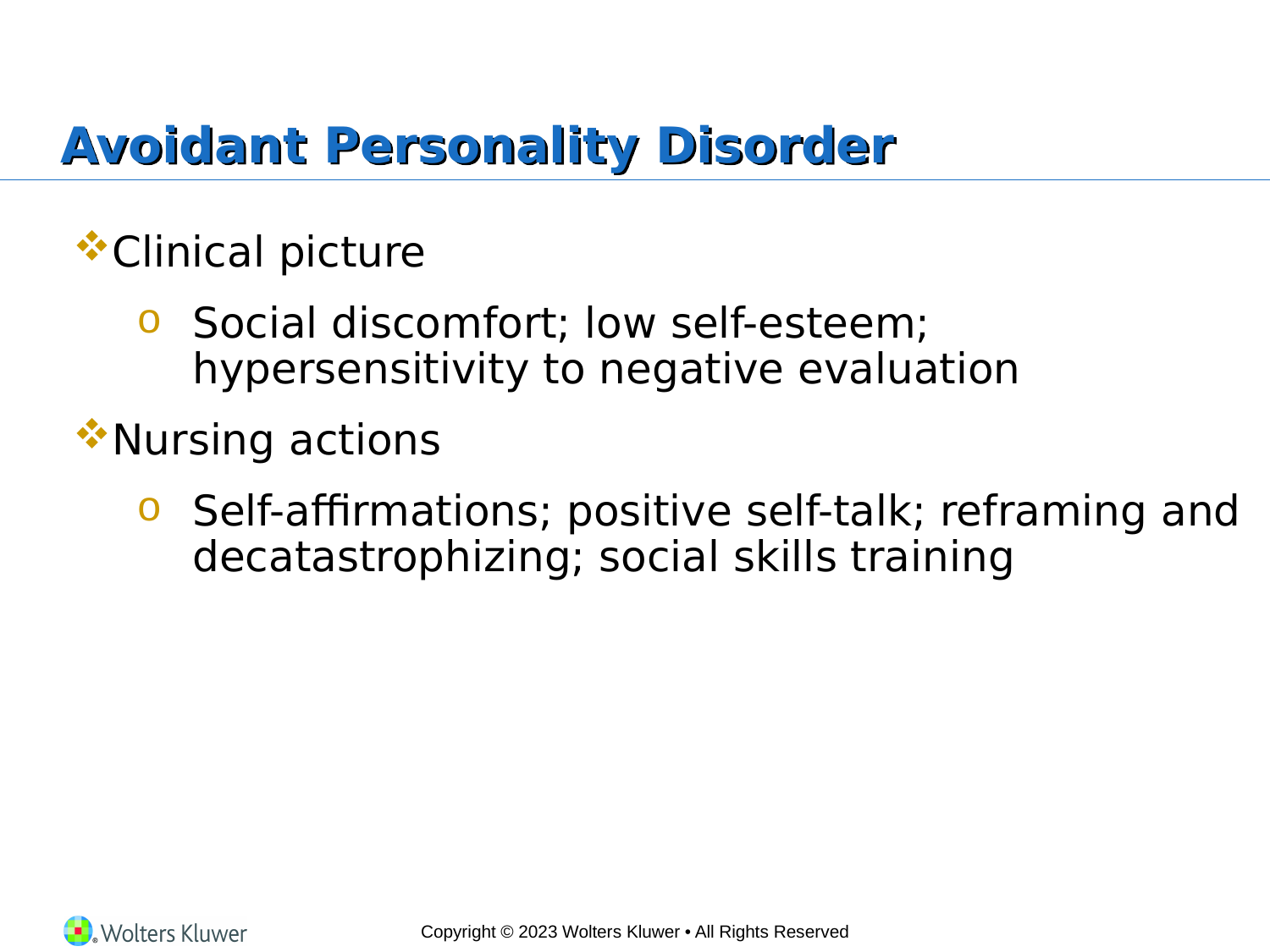

# Avoidant Personality Disorder
Clinical picture
Social discomfort; low self-esteem; hypersensitivity to negative evaluation
Nursing actions
Self-affirmations; positive self-talk; reframing and decatastrophizing; social skills training